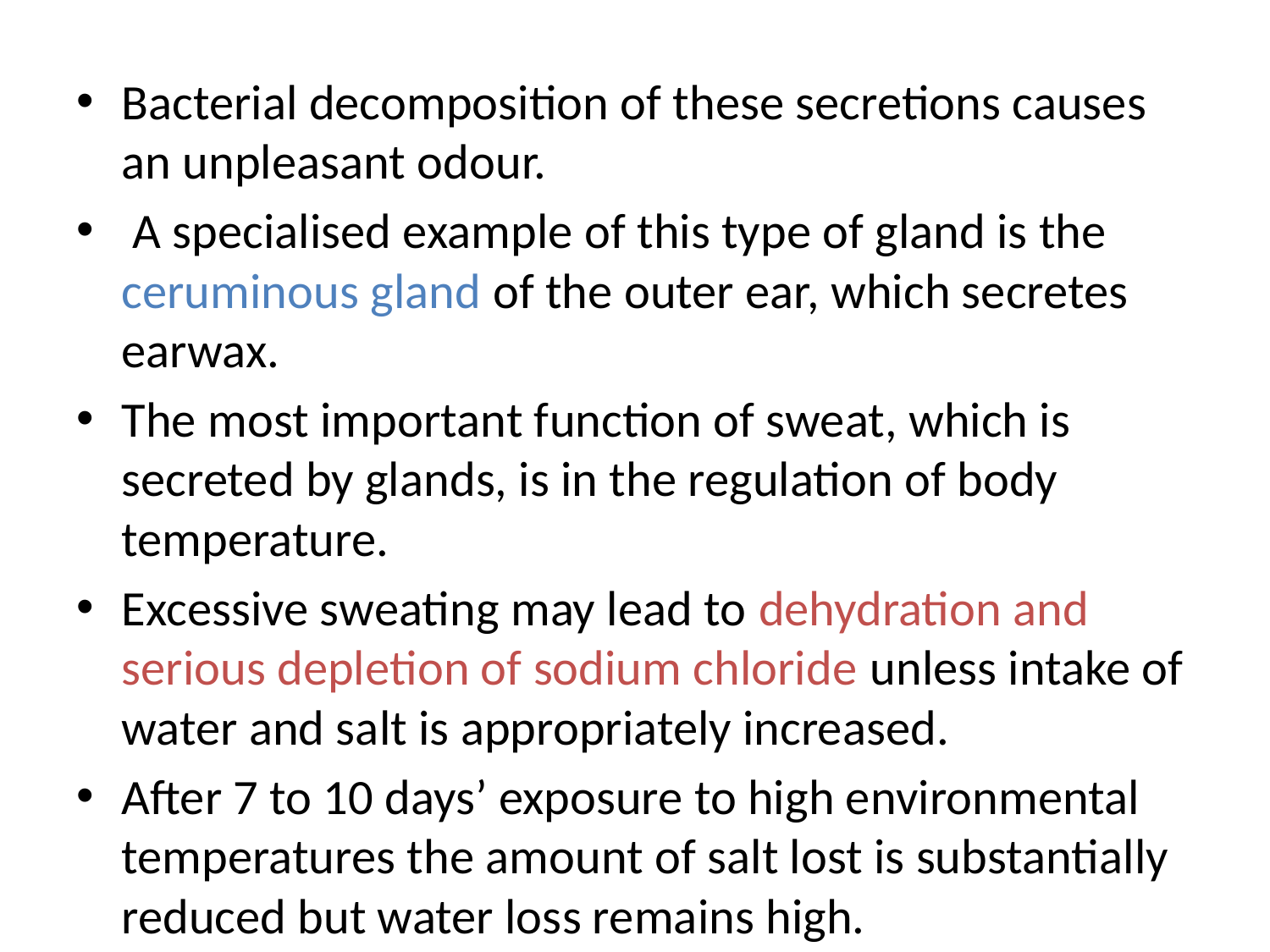

Bacterial decomposition of these secretions causes an unpleasant odour.
 A specialised example of this type of gland is the ceruminous gland of the outer ear, which secretes earwax.
The most important function of sweat, which is secreted by glands, is in the regulation of body temperature.
Excessive sweating may lead to dehydration and serious depletion of sodium chloride unless intake of water and salt is appropriately increased.
After 7 to 10 days’ exposure to high environmental temperatures the amount of salt lost is substantially reduced but water loss remains high.